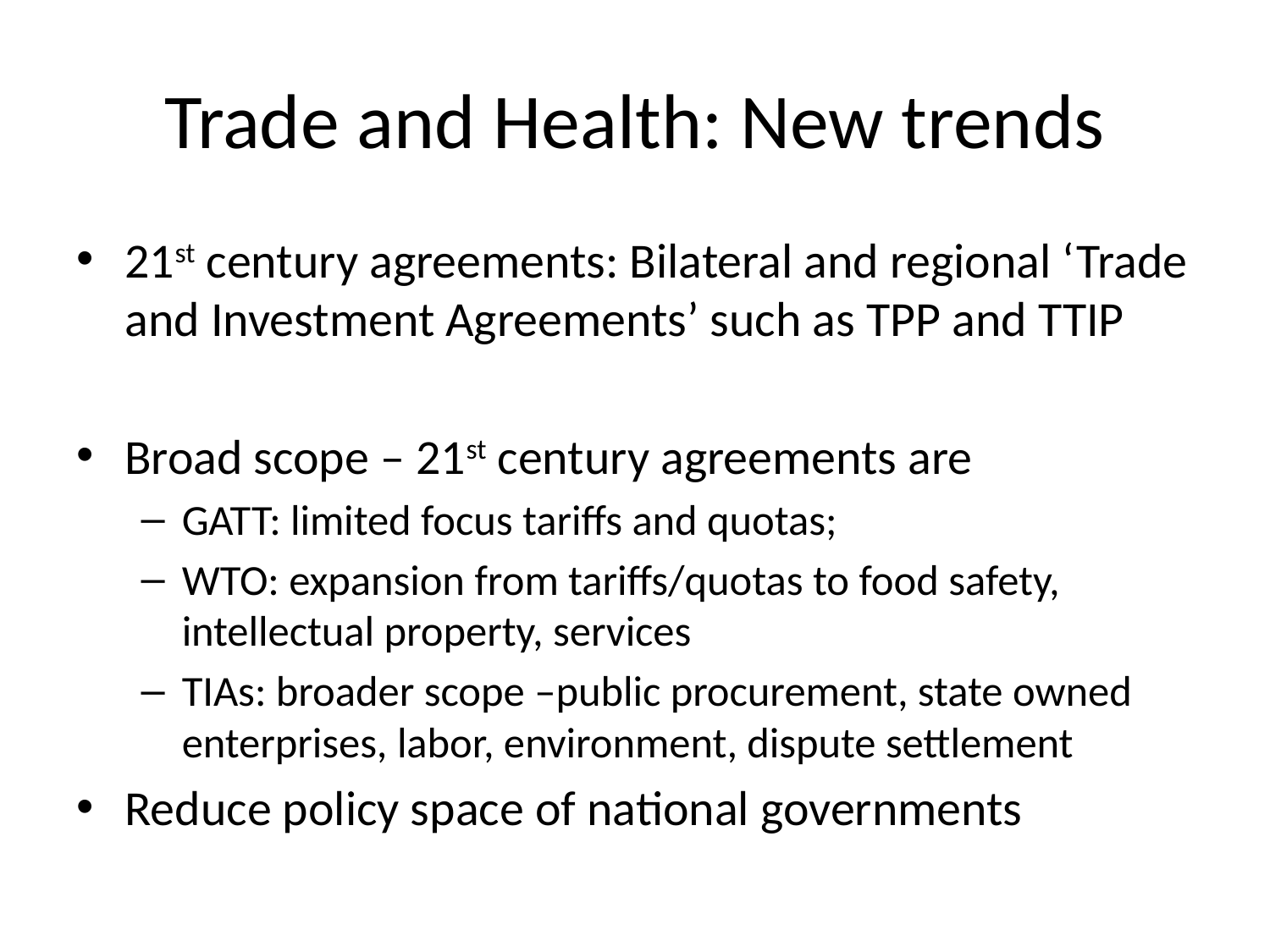

# Trade and Health: New trends
21st century agreements: Bilateral and regional ‘Trade and Investment Agreements’ such as TPP and TTIP

Broad scope – 21st century agreements are
GATT: limited focus tariffs and quotas;
WTO: expansion from tariffs/quotas to food safety, intellectual property, services
TIAs: broader scope –public procurement, state owned enterprises, labor, environment, dispute settlement
Reduce policy space of national governments